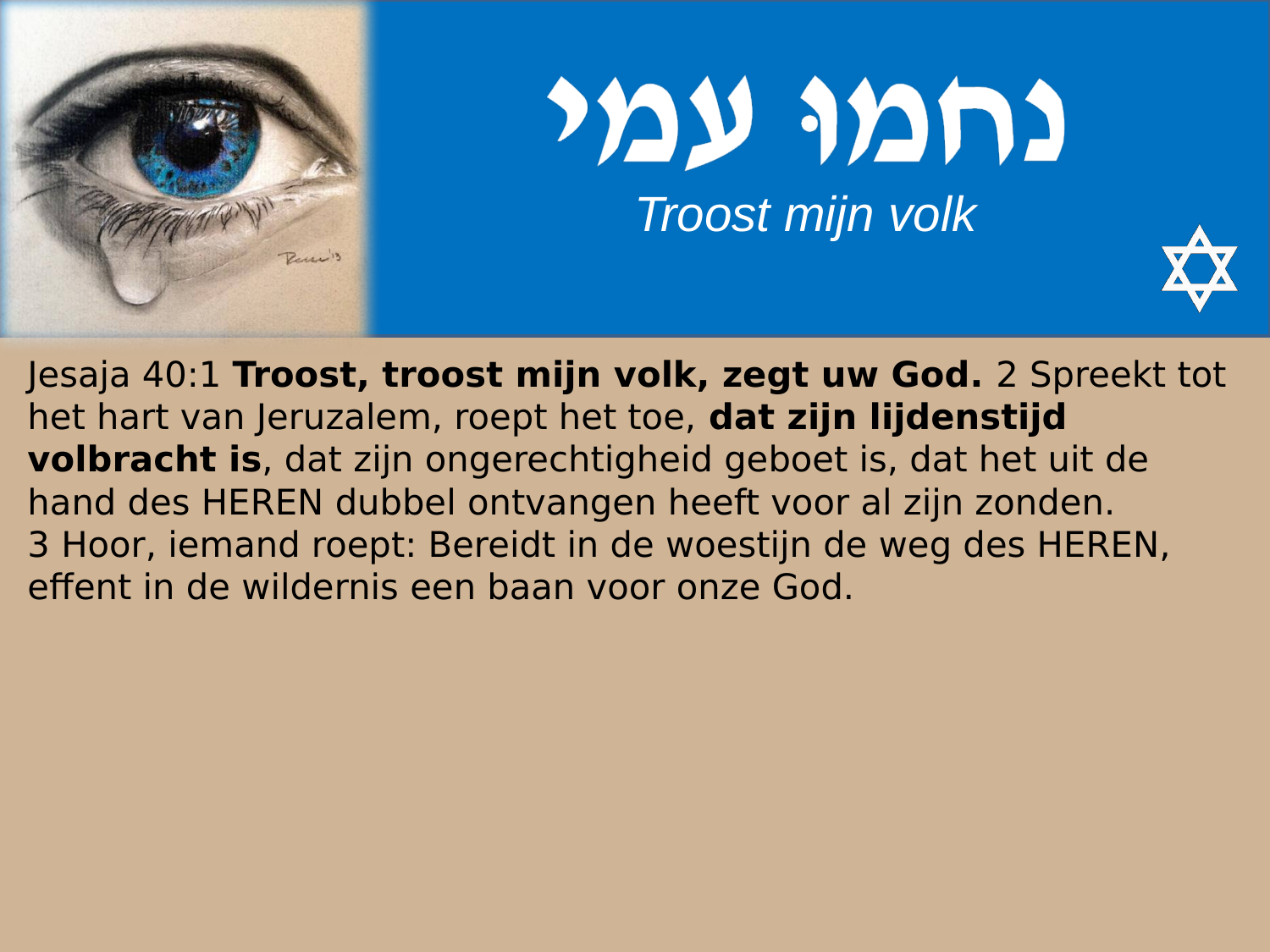

Jesaja 40:1 Troost, troost mijn volk, zegt uw God. 2 Spreekt tot het hart van Jeruzalem, roept het toe, dat zijn lijdenstijd volbracht is, dat zijn ongerechtigheid geboet is, dat het uit de hand des HEREN dubbel ontvangen heeft voor al zijn zonden. 3 Hoor, iemand roept: Bereidt in de woestijn de weg des HEREN, effent in de wildernis een baan voor onze God.